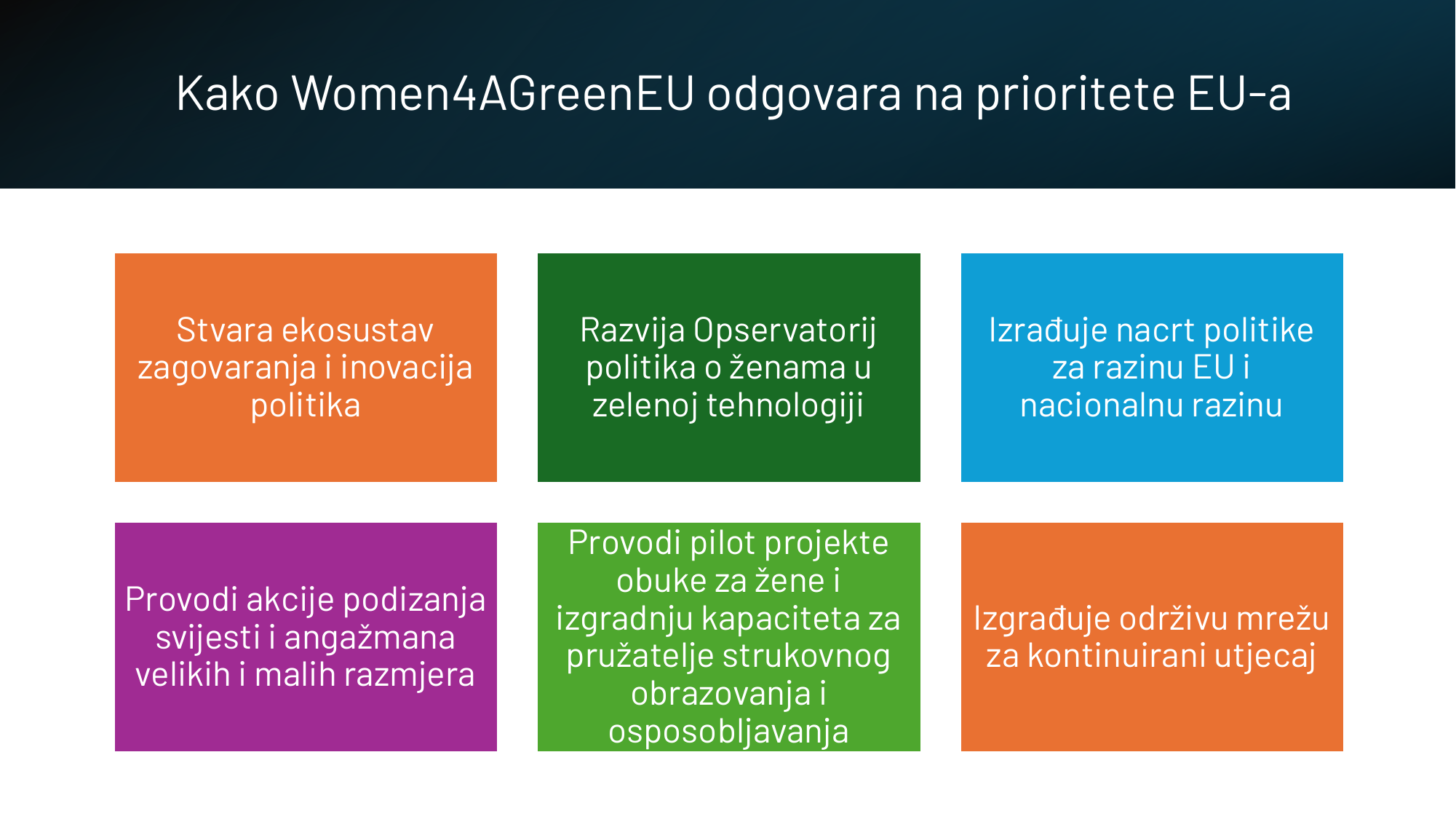

# Kako Women4AGreenEU odgovara na prioritete EU-a
Stvara ekosustav zagovaranja i inovacija politika
Razvija Opservatorij politika o ženama u zelenoj tehnologiji
Izrađuje nacrt politike za razinu EU i nacionalnu razinu
Provodi akcije podizanja svijesti i angažmana velikih i malih razmjera
Provodi pilot projekte obuke za žene i izgradnju kapaciteta za pružatelje strukovnog obrazovanja i osposobljavanja
Izgrađuje održivu mrežu za kontinuirani utjecaj